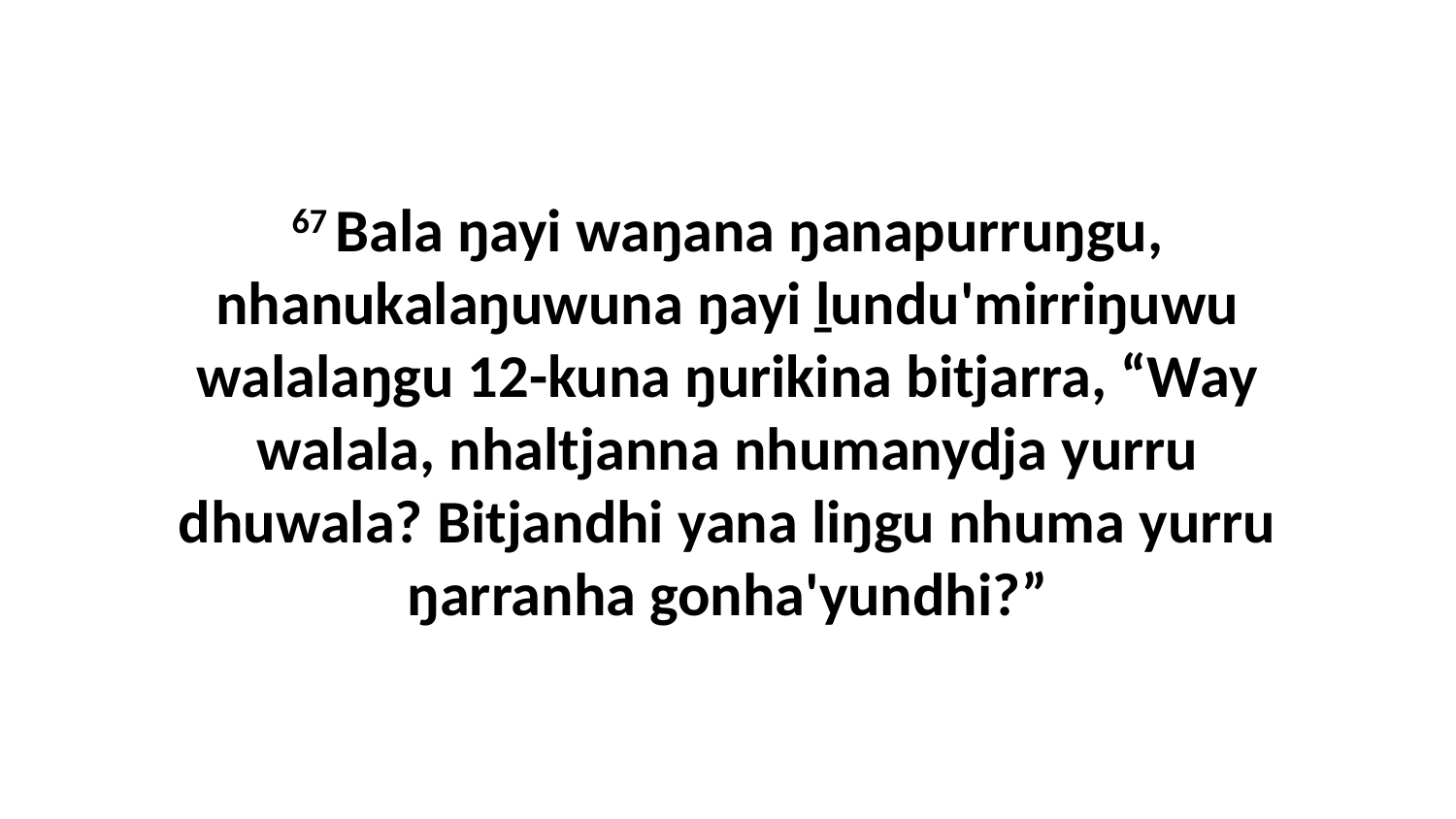

67 Bala ŋayi waŋana ŋanapurruŋgu, nhanukalaŋuwuna ŋayi ḻundu'mirriŋuwu walalaŋgu 12-kuna ŋurikina bitjarra, “Way walala, nhaltjanna nhumanydja yurru dhuwala? Bitjandhi yana liŋgu nhuma yurru ŋarranha gonha'yundhi?”